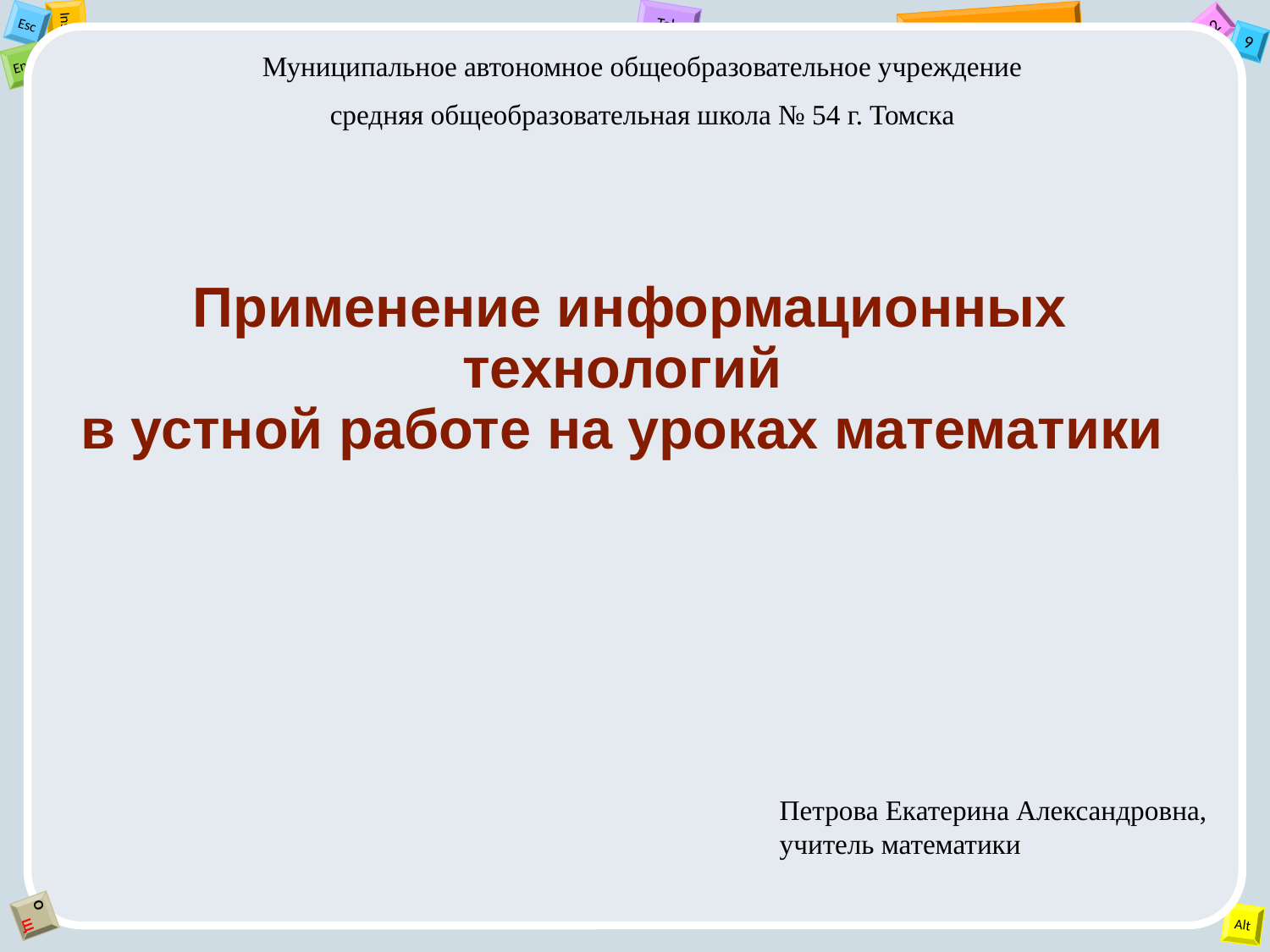

Муниципальное автономное общеобразовательное учреждение
средняя общеобразовательная школа № 54 г. Томска
# Применение информационных технологий в устной работе на уроках математики
Петрова Екатерина Александровна,
учитель математики